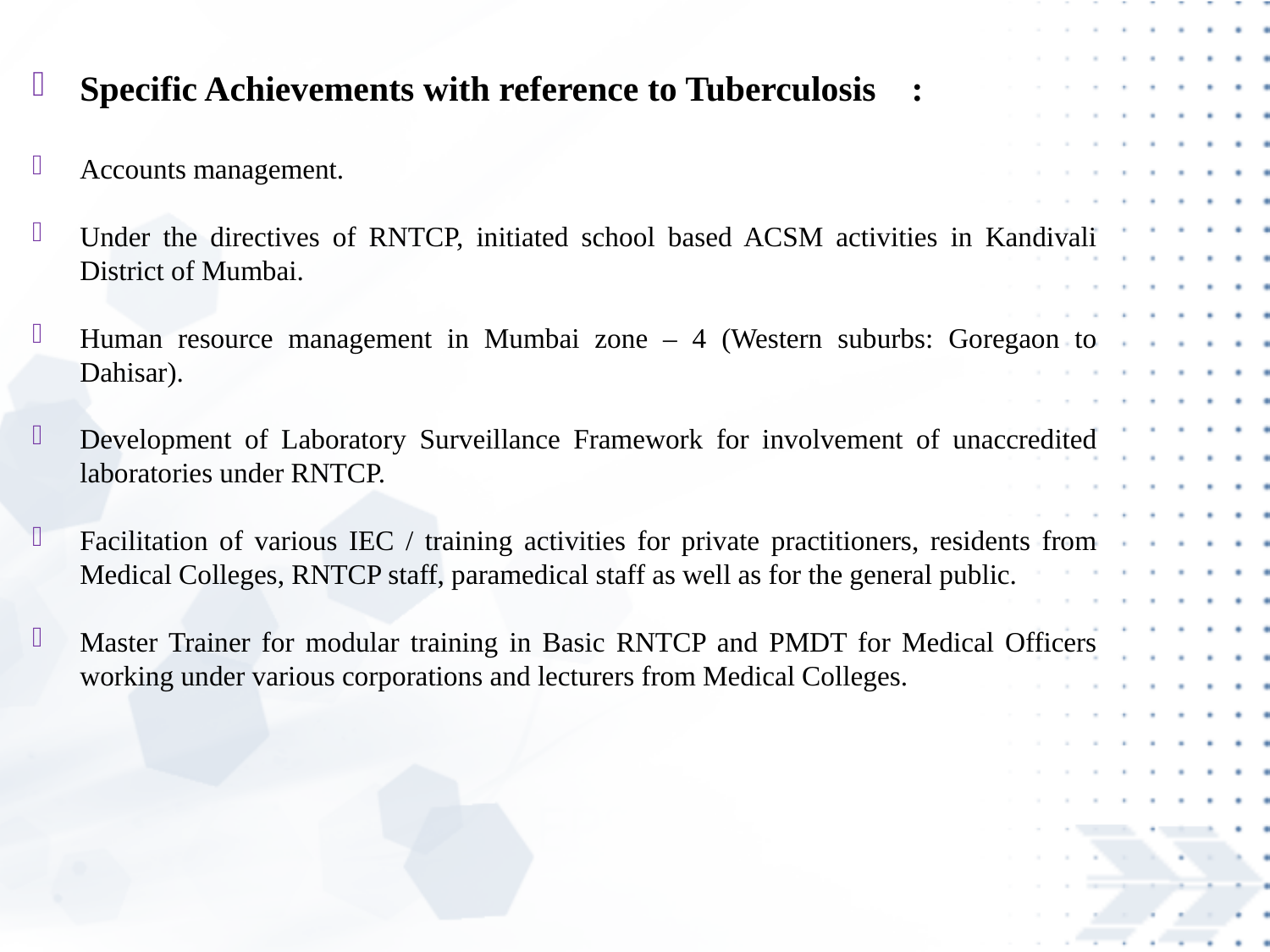

Specific Achievements with reference to Tuberculosis    :

Accounts management.

Under the directives of RNTCP, initiated school based ACSM activities in Kandivali District of Mumbai.

Human resource management in Mumbai zone – 4 (Western suburbs: Goregaon to Dahisar).

Development of Laboratory Surveillance Framework for involvement of unaccredited laboratories under RNTCP.

Facilitation of various IEC / training activities for private practitioners, residents from Medical Colleges, RNTCP staff, paramedical staff as well as for the general public.

Master Trainer for modular training in Basic RNTCP and PMDT for Medical Officers working under various corporations and lecturers from Medical Colleges.